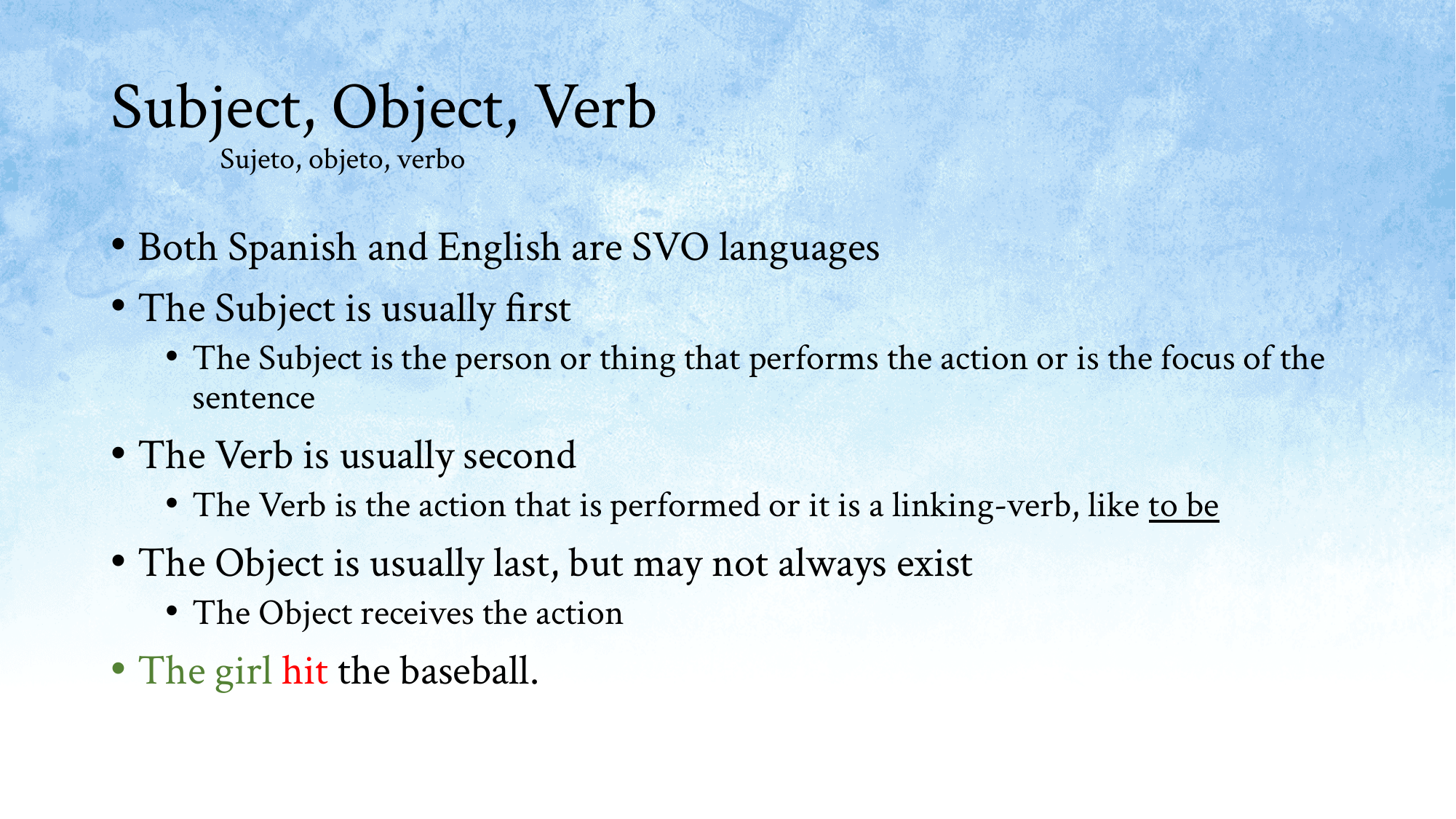

# Subject, Object, Verb Sujeto, objeto, verbo
Both Spanish and English are SVO languages
The Subject is usually first
The Subject is the person or thing that performs the action or is the focus of the sentence
The Verb is usually second
The Verb is the action that is performed or it is a linking-verb, like to be
The Object is usually last, but may not always exist
The Object receives the action
The girl hit the baseball.